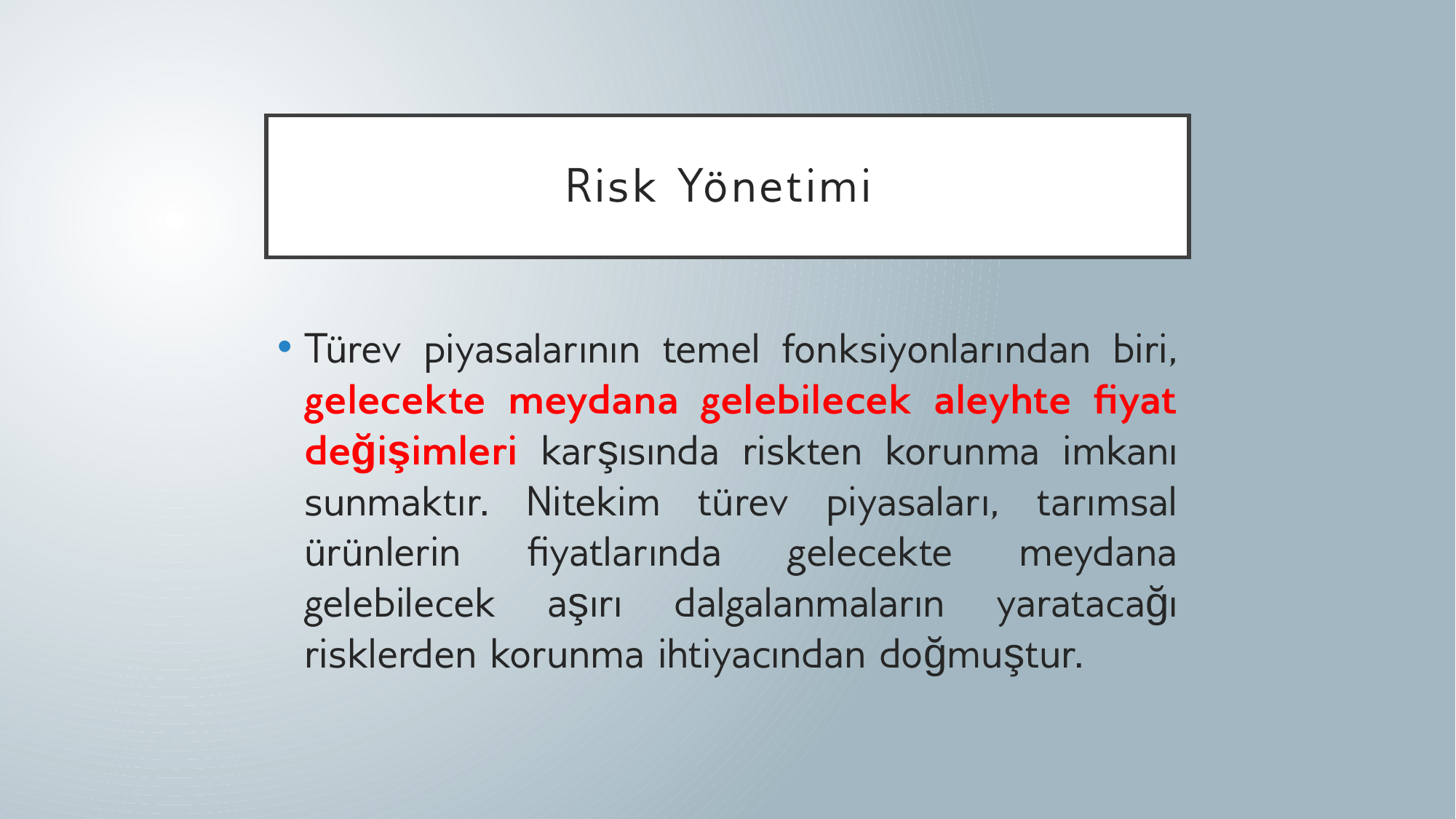

# Risk Yönetimi
Türev piyasalarının temel fonksiyonlarından biri, gelecekte meydana gelebilecek aleyhte fiyat değişimleri karşısında riskten korunma imkanı sunmaktır. Nitekim türev piyasaları, tarımsal ürünlerin fiyatlarında gelecekte meydana gelebilecek aşırı dalgalanmaların yaratacağı risklerden korunma ihtiyacından doğmuştur.